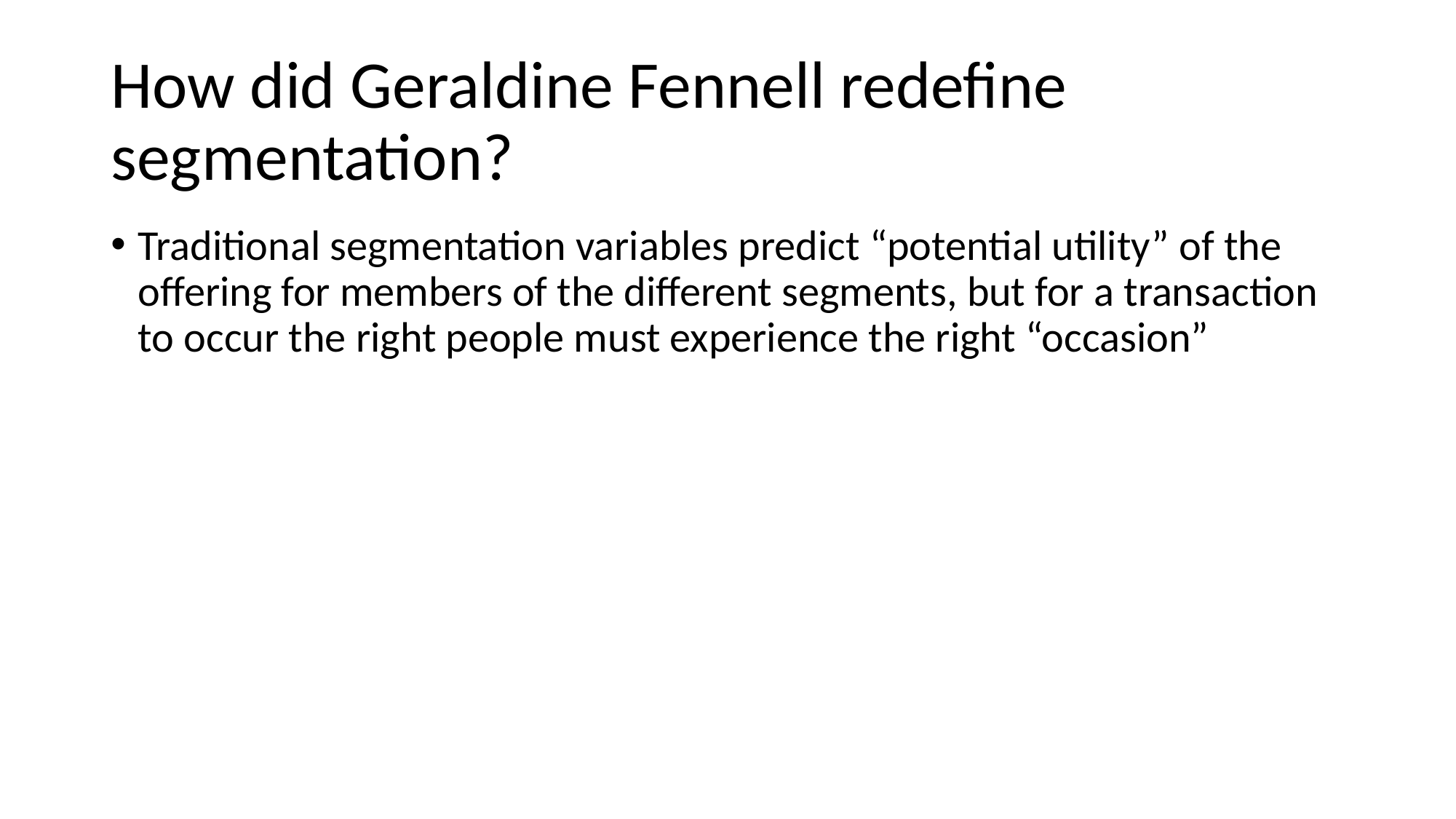

# How did Geraldine Fennell redefine segmentation?
Traditional segmentation variables predict “potential utility” of the offering for members of the different segments, but for a transaction to occur the right people must experience the right “occasion”